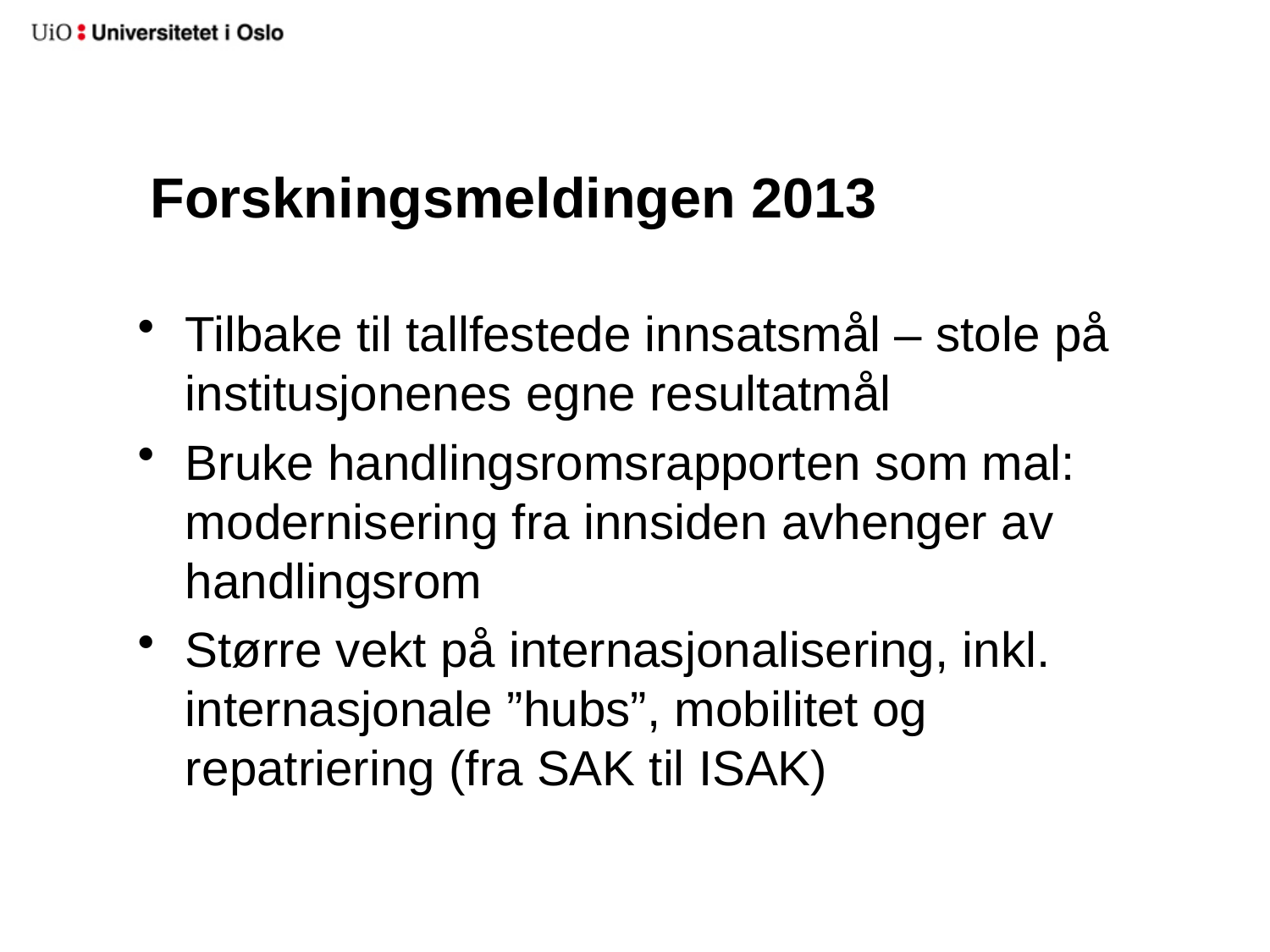

# Forskningsmeldingen 2013
Tilbake til tallfestede innsatsmål – stole på institusjonenes egne resultatmål
Bruke handlingsromsrapporten som mal: modernisering fra innsiden avhenger av handlingsrom
Større vekt på internasjonalisering, inkl. internasjonale ”hubs”, mobilitet og repatriering (fra SAK til ISAK)